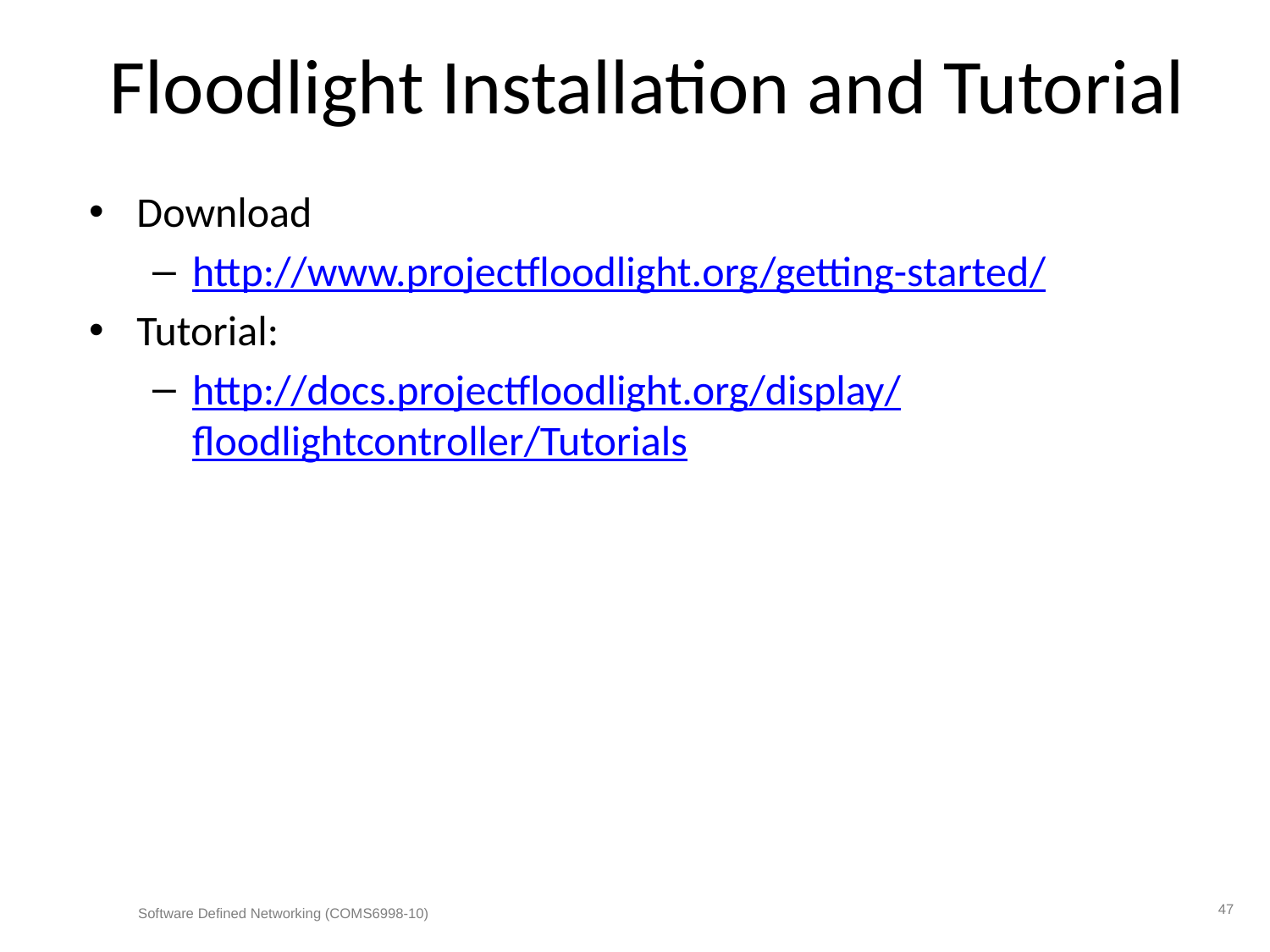

# Floodlight Installation and Tutorial
Download
http://www.projectfloodlight.org/getting-started/
Tutorial:
http://docs.projectfloodlight.org/display/floodlightcontroller/Tutorials

Software Defined Networking (COMS6998-10)
47